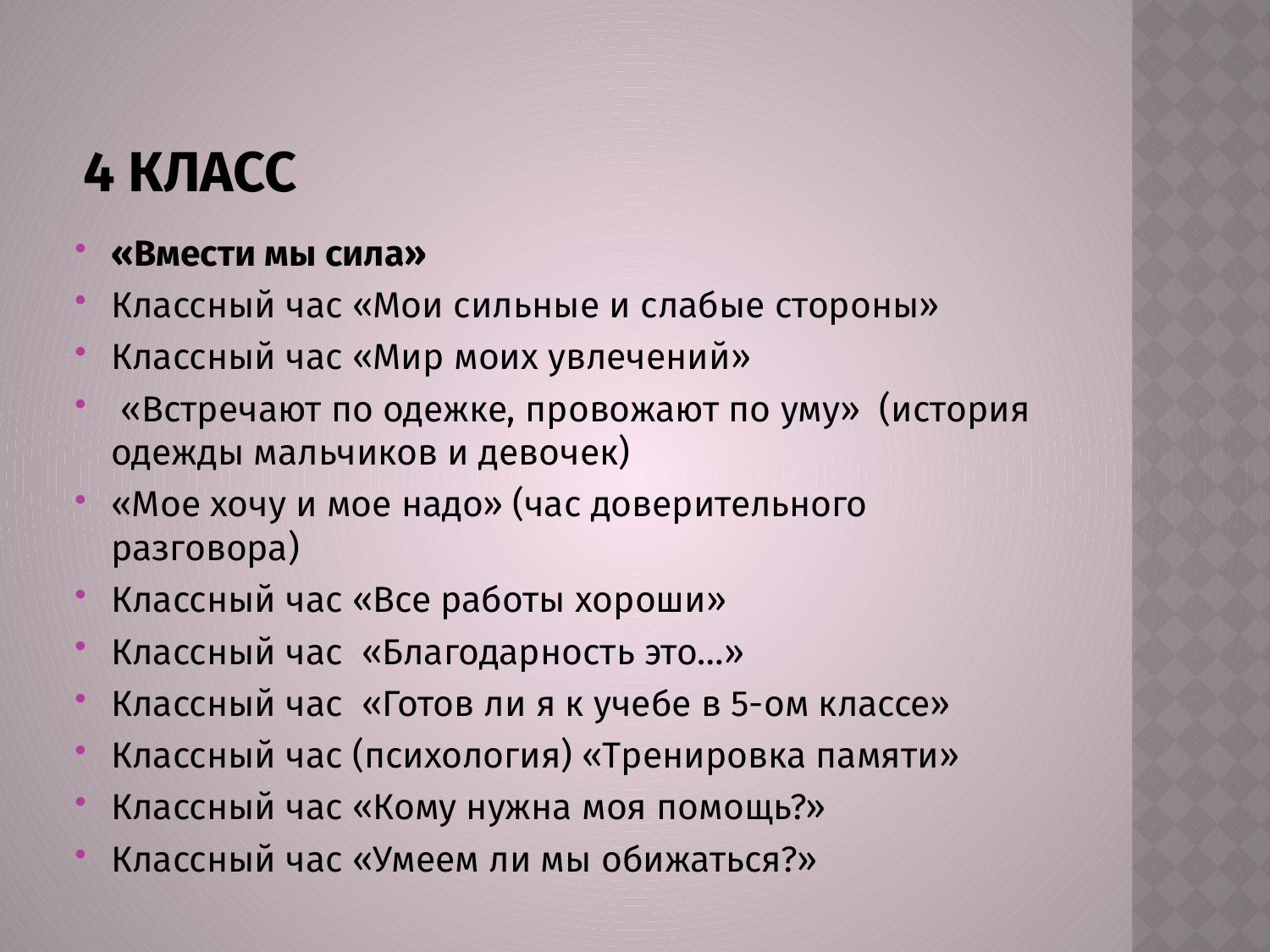

# 4 класс
«Вмести мы сила»
Классный час «Мои сильные и слабые стороны»
Классный час «Мир моих увлечений»
 «Встречают по одежке, провожают по уму»  (история одежды мальчиков и девочек)
«Мое хочу и мое надо» (час доверительного разговора)
Классный час «Все работы хороши»
Классный час  «Благодарность это…»
Классный час  «Готов ли я к учебе в 5-ом классе»
Классный час (психология) «Тренировка памяти»
Классный час «Кому нужна моя помощь?»
Классный час «Умеем ли мы обижаться?»